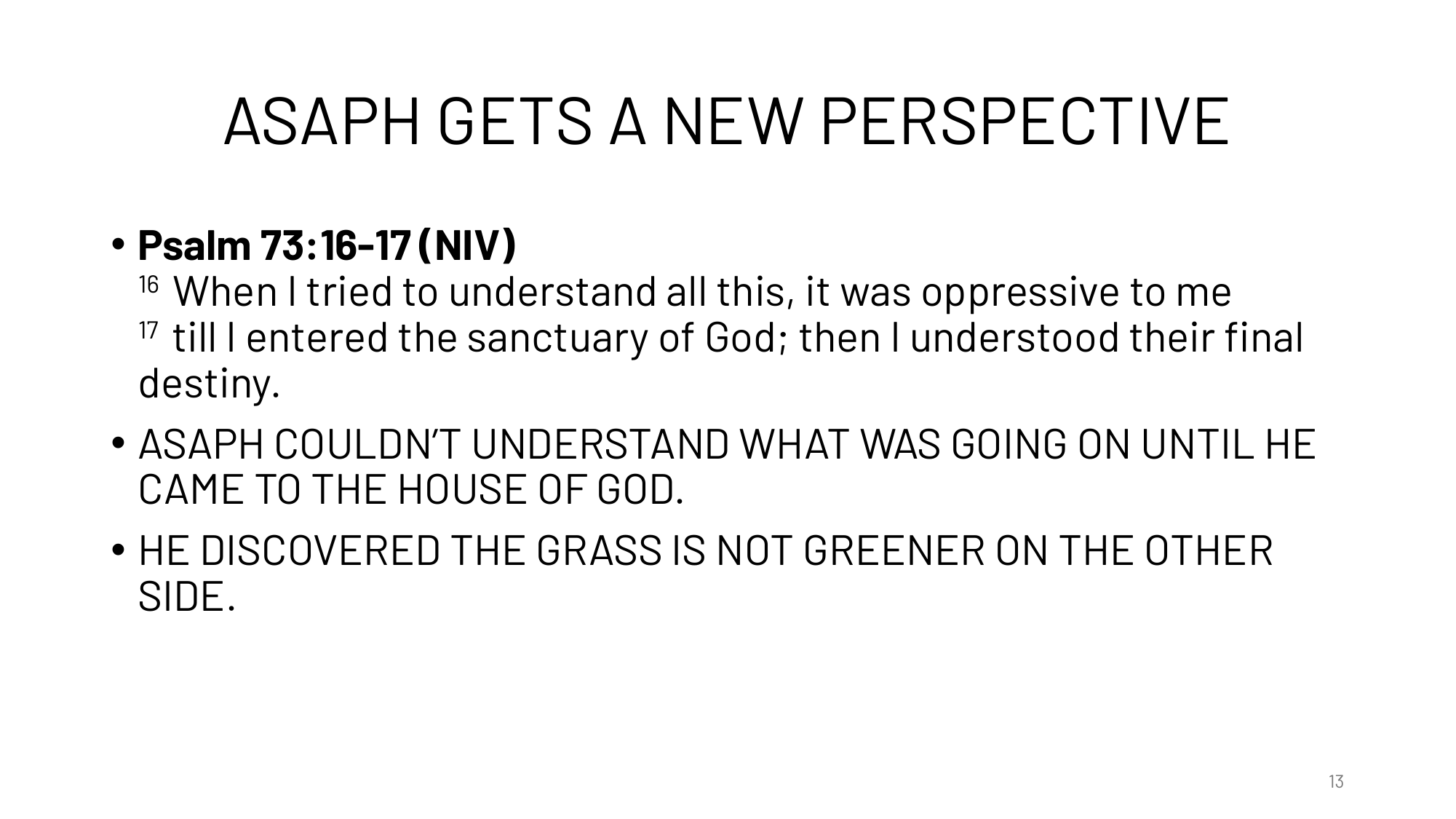

# ASAPH GETS A NEW PERSPECTIVE
Psalm 73:16-17 (NIV)
16  When I tried to understand all this, it was oppressive to me
17  till I entered the sanctuary of God; then I understood their final destiny.
ASAPH COULDN’T UNDERSTAND WHAT WAS GOING ON UNTIL HE CAME TO THE HOUSE OF GOD.
HE DISCOVERED THE GRASS IS NOT GREENER ON THE OTHER SIDE.
13